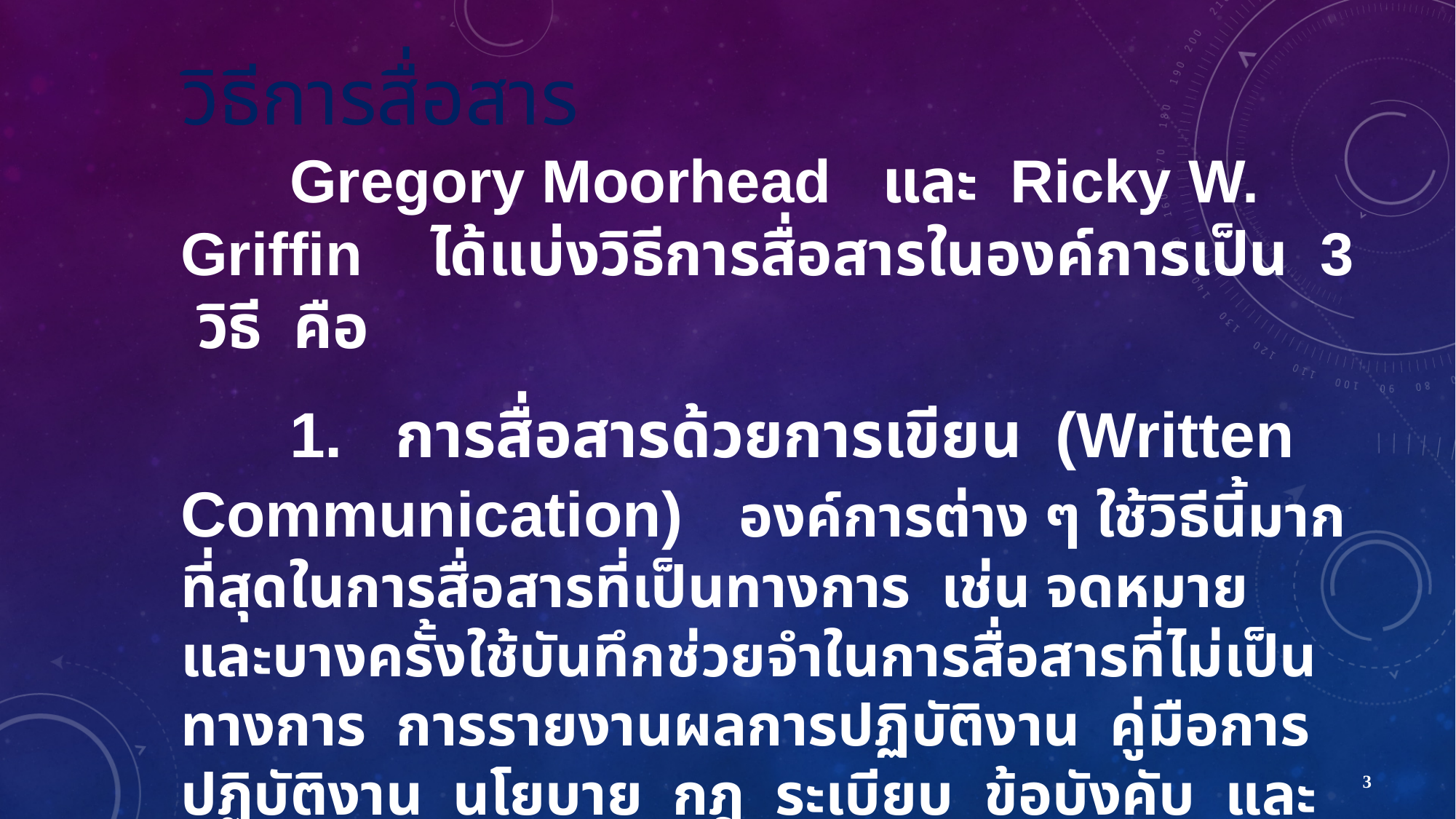

วิธีการสื่อสาร
	Gregory Moorhead   และ  Ricky W. Griffin    ได้แบ่งวิธีการสื่อสารในองค์การเป็น  3  วิธี  คือ
	1.   การสื่อสารด้วยการเขียน  (Written Communication)   องค์การต่าง ๆ ใช้วิธีนี้มากที่สุดในการสื่อสารที่เป็นทางการ  เช่น จดหมาย  และบางครั้งใช้บันทึกช่วยจำในการสื่อสารที่ไม่เป็นทางการ  การรายงานผลการปฏิบัติงาน  คู่มือการปฏิบัติงาน  นโยบาย  กฎ  ระเบียบ  ข้อบังคับ  และมาตรฐานของงาน
3